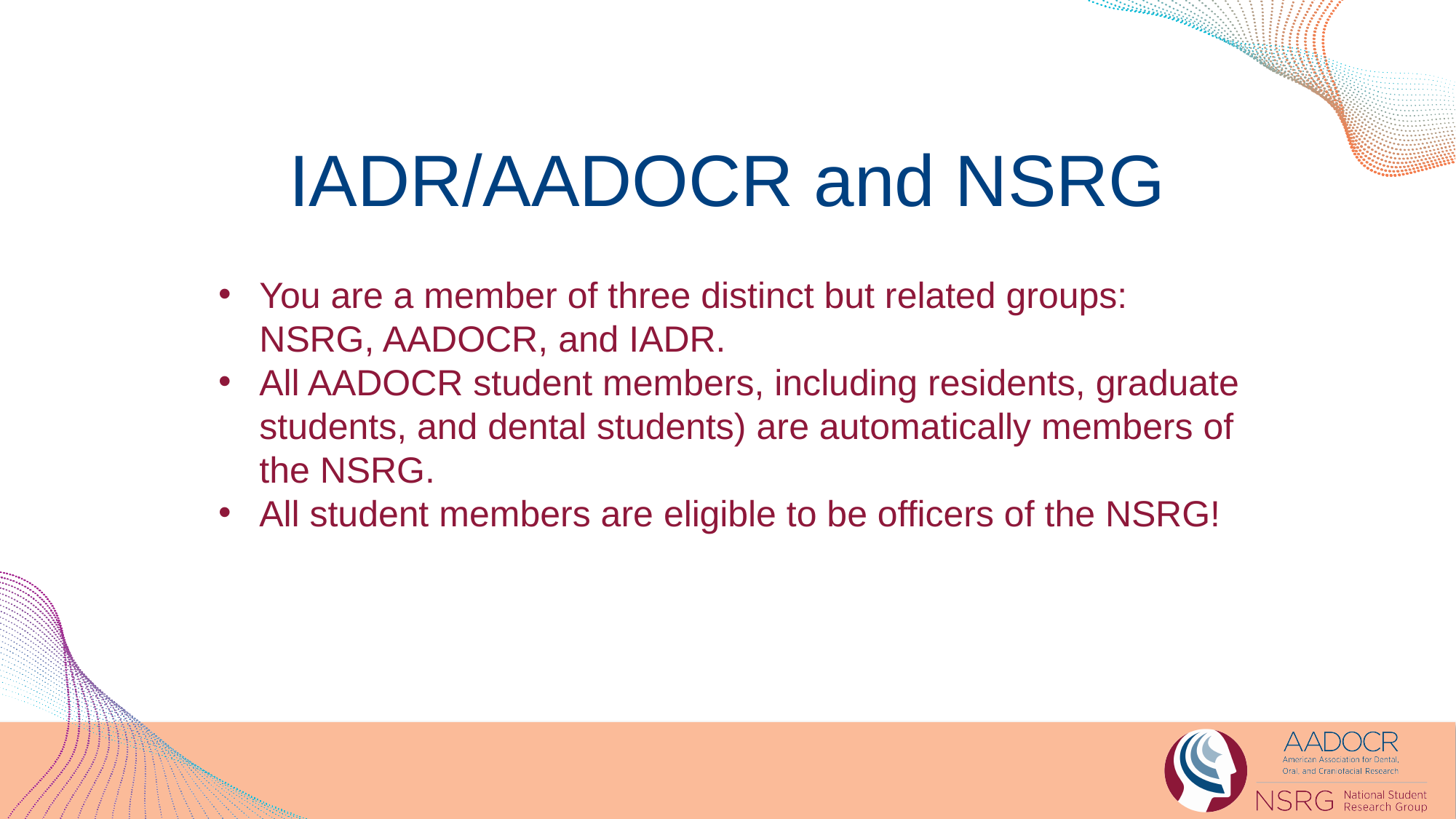

IADR/AADOCR and NSRG
You are a member of three distinct but related groups: NSRG, AADOCR, and IADR.
All AADOCR student members, including residents, graduate students, and dental students) are automatically members of the NSRG.
All student members are eligible to be officers of the NSRG!